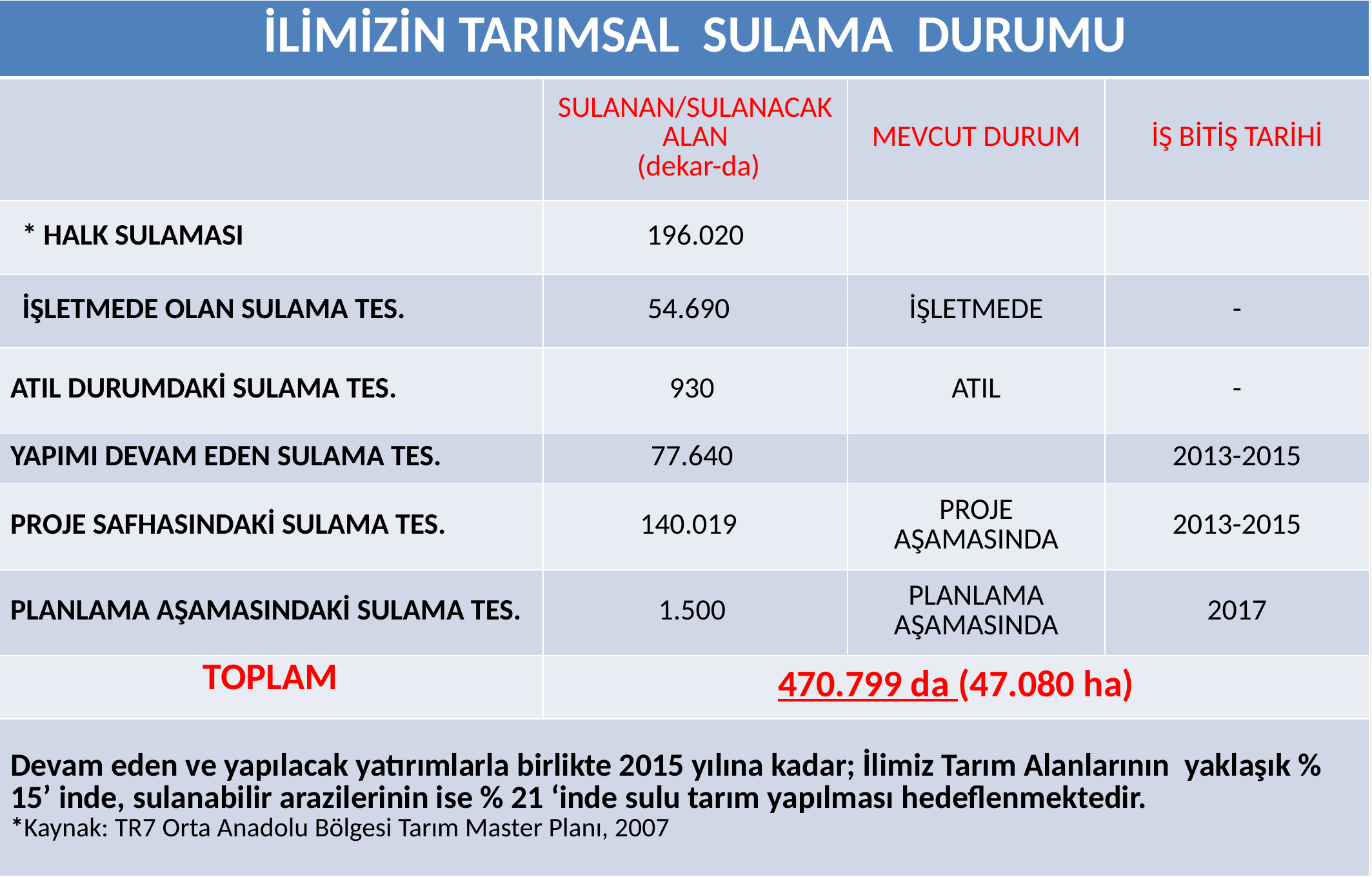

| İLİMİZİN TARIMSAL SULAMA DURUMU |  |  |  |
| --- | --- | --- | --- |
|  | SULANAN/SULANACAK ALAN (dekar-da) | MEVCUT DURUM | İŞ BİTİŞ TARİHİ |
| \* HALK SULAMASI | 196.020 |  |  |
| İŞLETMEDE OLAN SULAMA TES. | 54.690 | İŞLETMEDE | - |
| ATIL DURUMDAKİ SULAMA TES. | 930 | ATIL | - |
| YAPIMI DEVAM EDEN SULAMA TES. | 77.640 |  | 2013-2015 |
| PROJE SAFHASINDAKİ SULAMA TES. | 140.019 | PROJE AŞAMASINDA | 2013-2015 |
| PLANLAMA AŞAMASINDAKİ SULAMA TES. | 1.500 | PLANLAMA AŞAMASINDA | 2017 |
| TOPLAM | 470.799 da (47.080 ha) |  |  |
| Devam eden ve yapılacak yatırımlarla birlikte 2015 yılına kadar; İlimiz Tarım Alanlarının yaklaşık % 15’ inde, sulanabilir arazilerinin ise % 21 ‘inde sulu tarım yapılması hedeflenmektedir. \*Kaynak: TR7 Orta Anadolu Bölgesi Tarım Master Planı, 2007 |  |  |  |